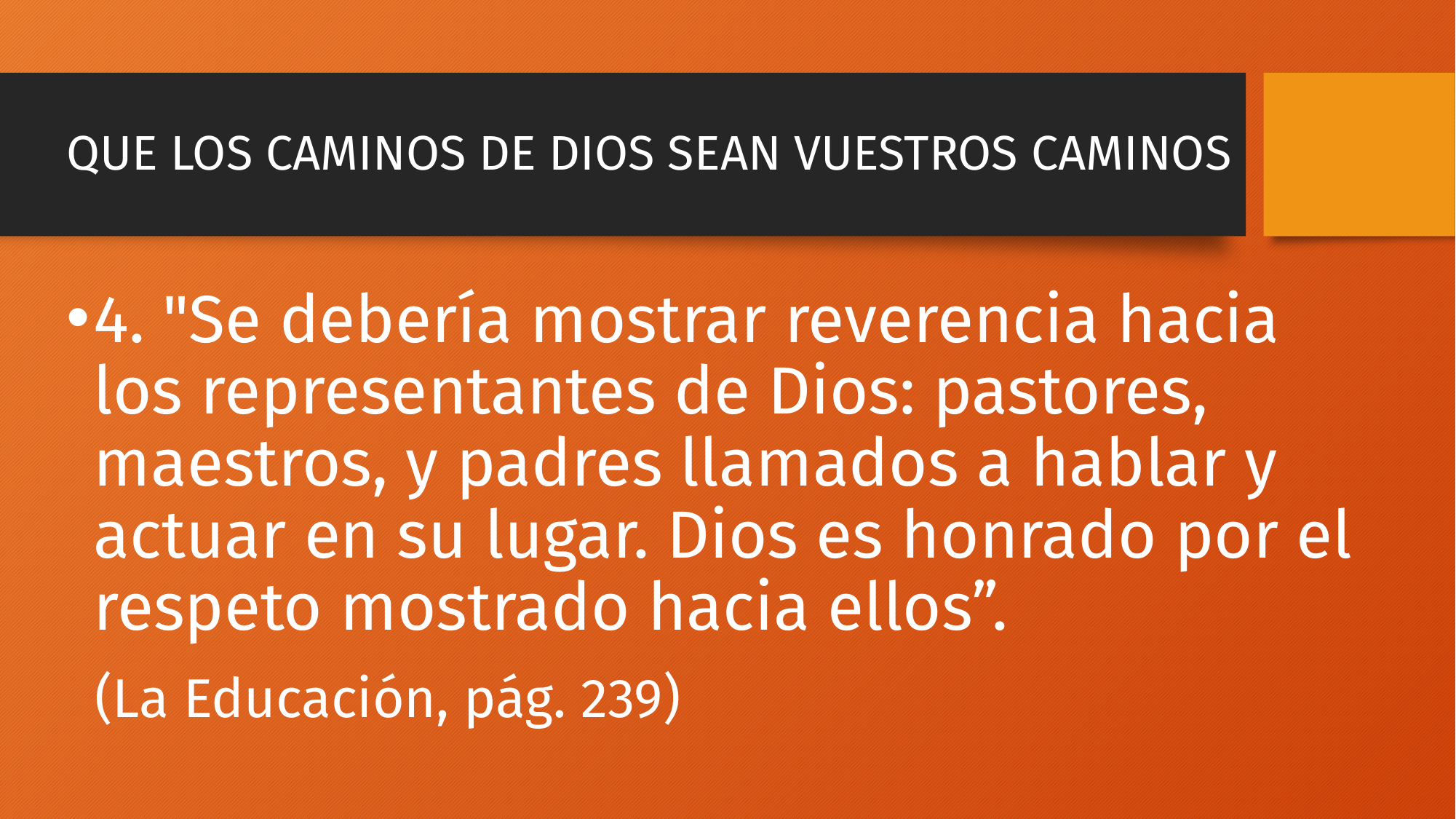

# QUE LOS CAMINOS DE DIOS SEAN VUESTROS CAMINOS
4. "Se debería mostrar reverencia hacia los representantes de Dios: pastores, maestros, y padres llamados a hablar y actuar en su lugar. Dios es honrado por el respeto mostrado hacia ellos”.
  (La Educación, pág. 239)